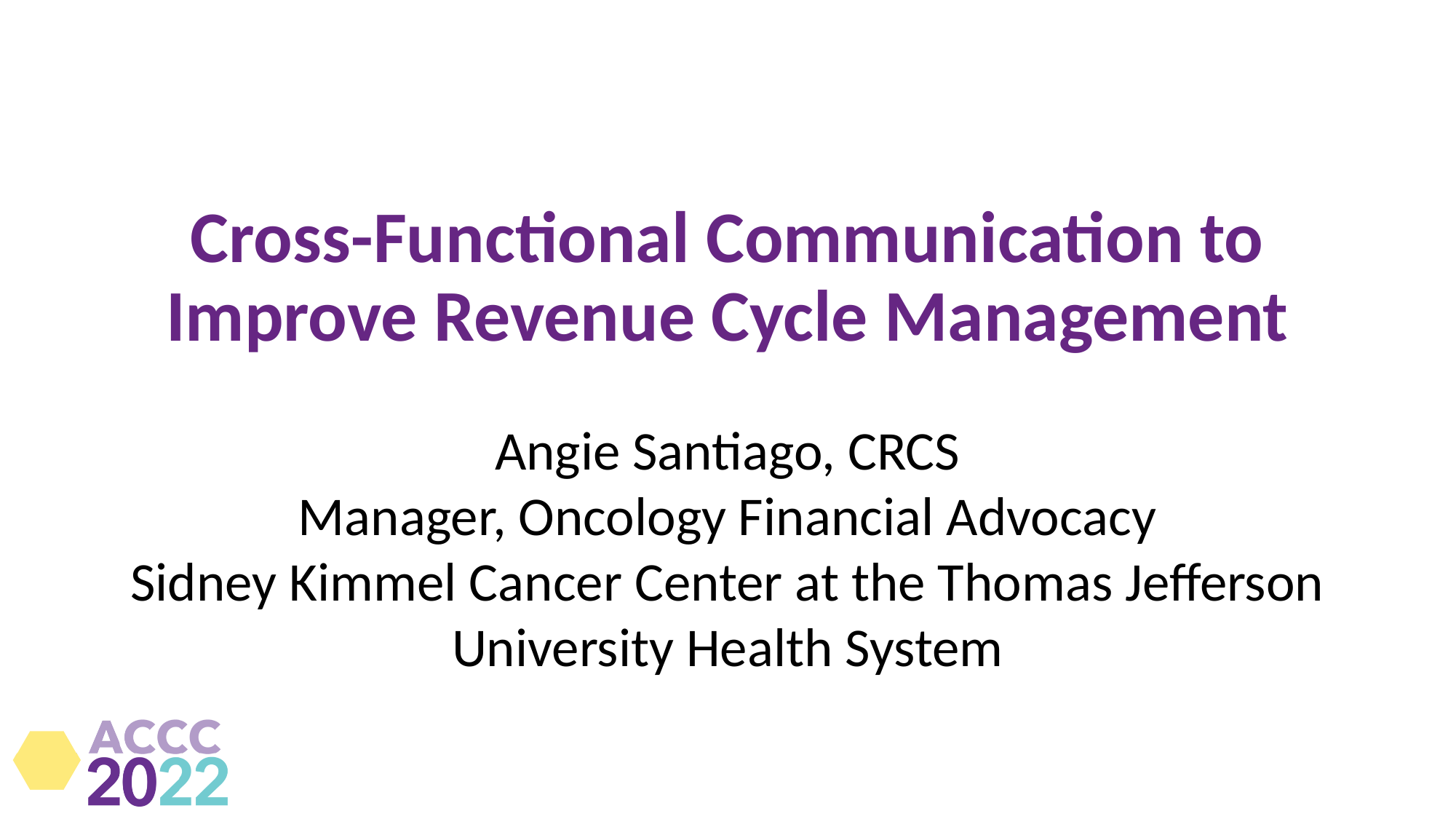

# Cross-Functional Communication to Improve Revenue Cycle Management
Angie Santiago, CRCS
Manager, Oncology Financial Advocacy
Sidney Kimmel Cancer Center at the Thomas Jefferson University Health System